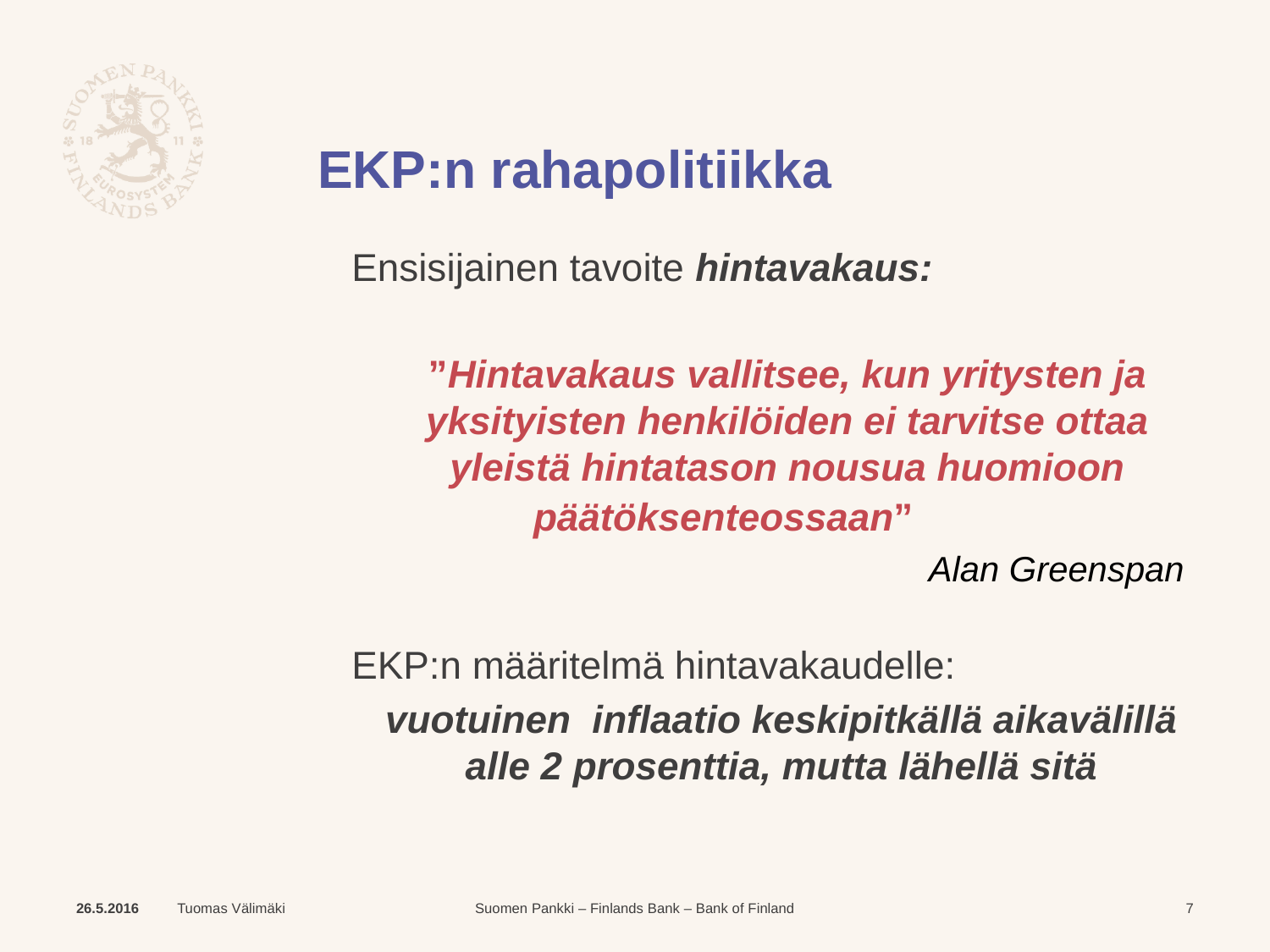

# EKP:n rahapolitiikka
Ensisijainen tavoite hintavakaus:

”Hintavakaus vallitsee, kun yritysten ja yksityisten henkilöiden ei tarvitse ottaa yleistä hintatason nousua huomioon päätöksenteossaan”
             		          Alan Greenspan
EKP:n määritelmä hintavakaudelle:
vuotuinen  inflaatio keskipitkällä aikavälillä alle 2 prosenttia, mutta lähellä sitä
26.5.2016
Tuomas Välimäki
7